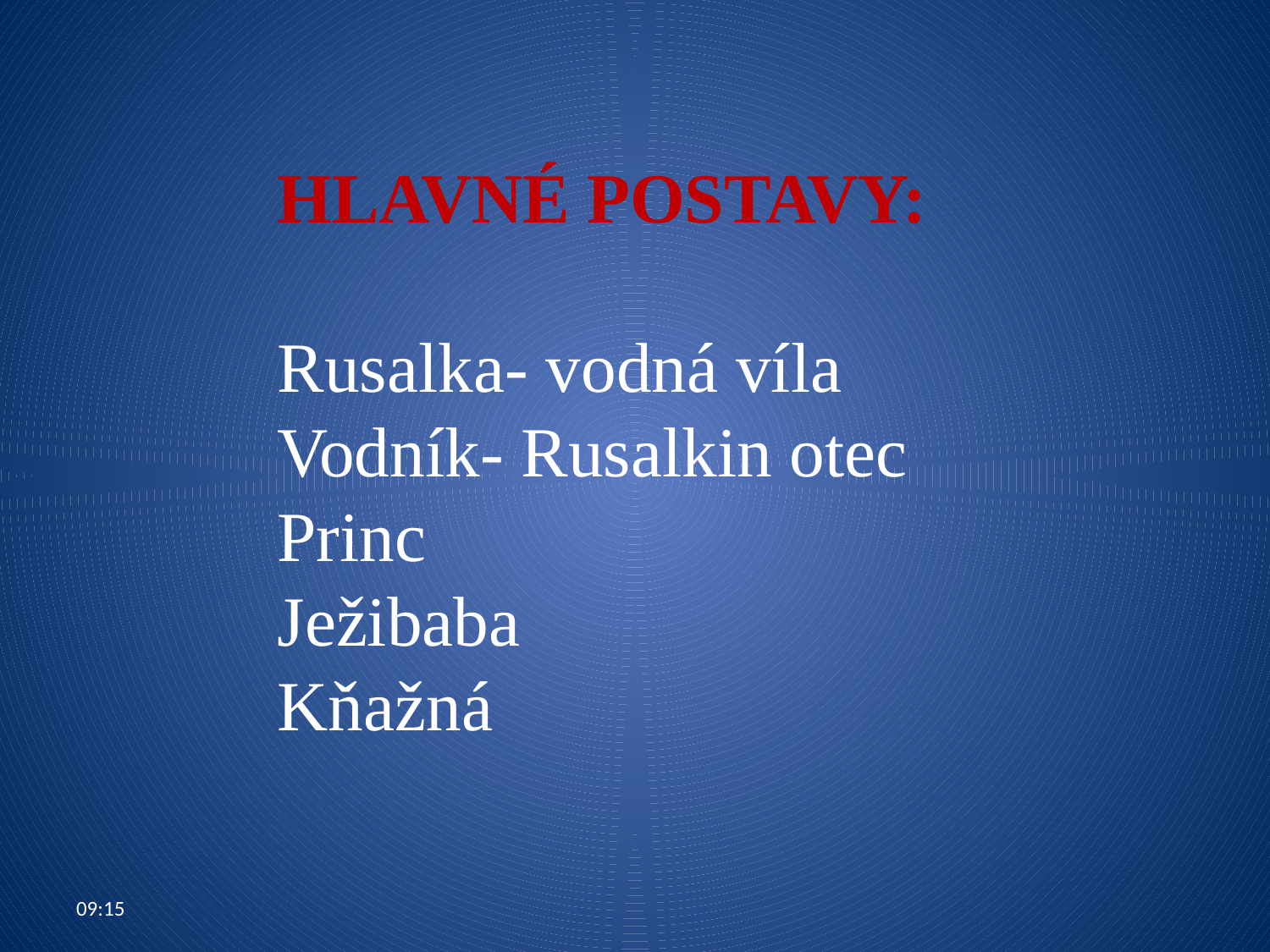

HLAVNÉ POSTAVY:

Rusalka- vodná víla
Vodník- Rusalkin otec
Princ
Ježibaba
Kňažná
09:15